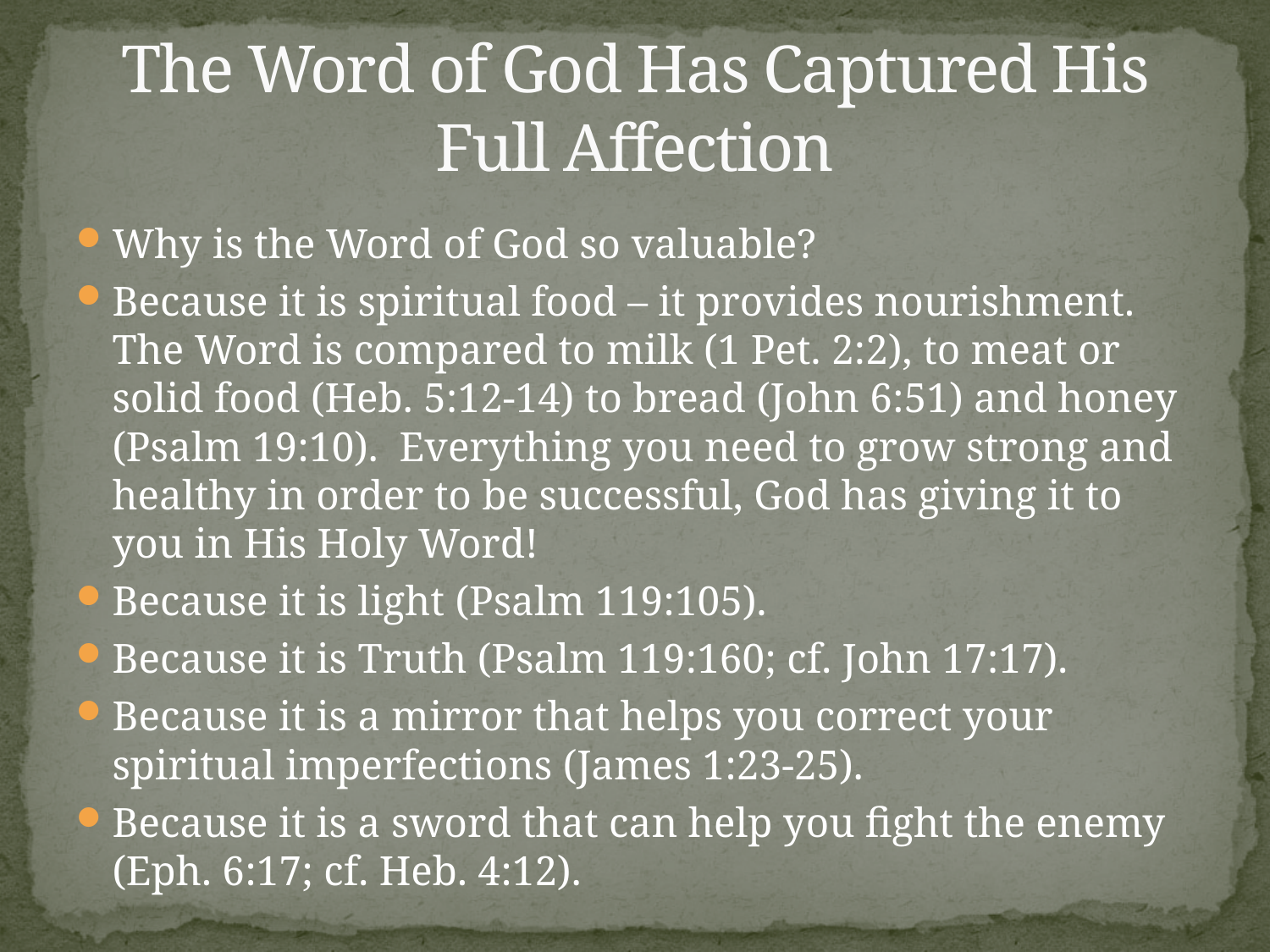

# The Word of God Has Captured His Full Affection
Why is the Word of God so valuable?
Because it is spiritual food – it provides nourishment.  The Word is compared to milk (1 Pet. 2:2), to meat or solid food (Heb. 5:12-14) to bread (John 6:51) and honey (Psalm 19:10).  Everything you need to grow strong and healthy in order to be successful, God has giving it to you in His Holy Word!
Because it is light (Psalm 119:105).
Because it is Truth (Psalm 119:160; cf. John 17:17).
Because it is a mirror that helps you correct your spiritual imperfections (James 1:23-25).
Because it is a sword that can help you fight the enemy (Eph. 6:17; cf. Heb. 4:12).